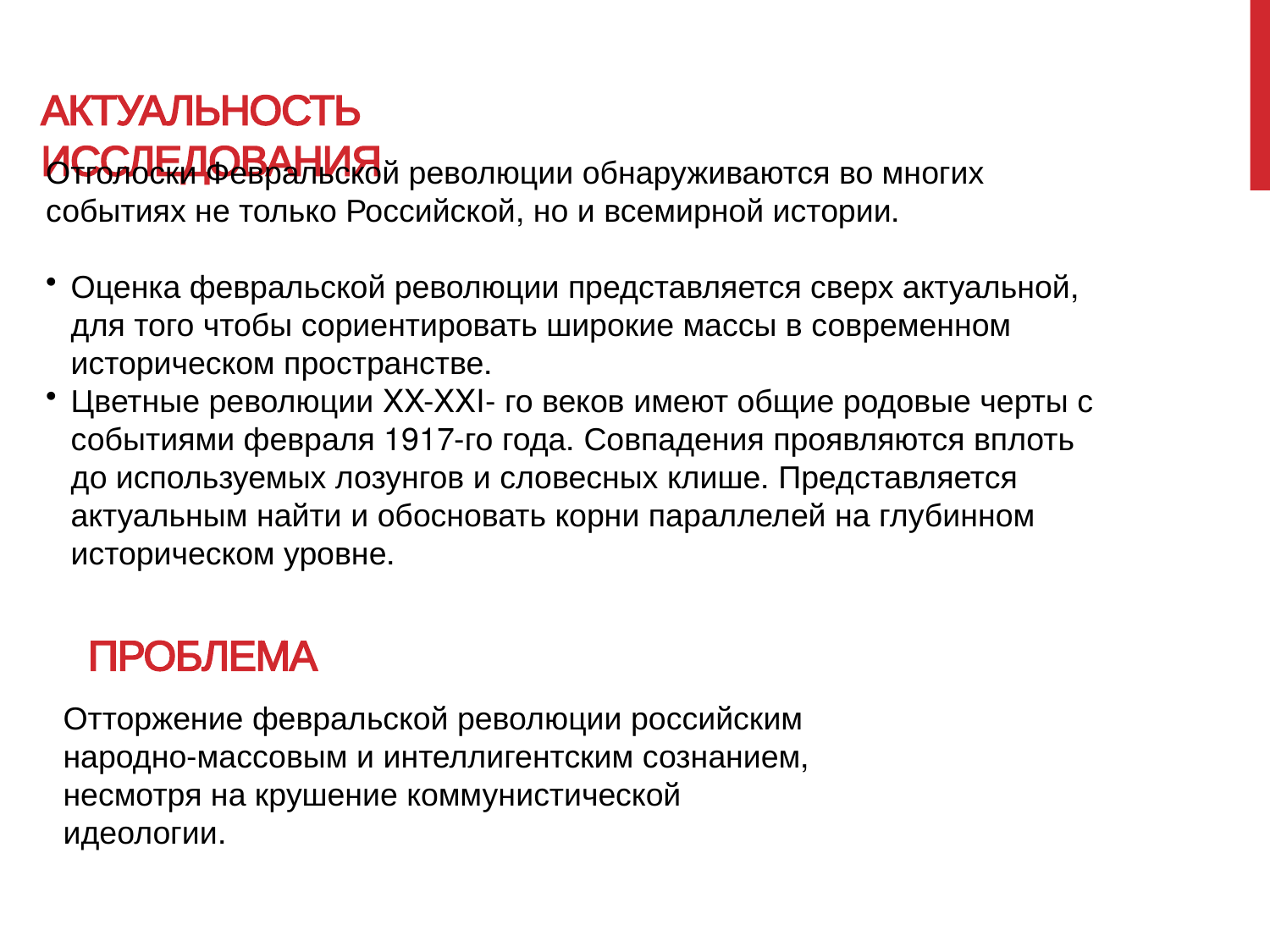

# Актуальность
исследования
Отголоски Февральской революции обнаруживаются во многих событиях не только Российской, но и всемирной истории.

Оценка февральской революции представляется сверх актуальной, для того чтобы сориентировать широкие массы в современном историческом пространстве.
Цветные революции XX-XXI- го веков имеют общие родовые черты с событиями февраля 1917-го года. Совпадения проявляются вплоть до используемых лозунгов и словесных клише. Представляется актуальным найти и обосновать корни параллелей на глубинном историческом уровне.
Проблема
Отторжение февральской революции российским народно-массовым и интеллигентским сознанием, несмотря на крушение коммунистической идеологии.
2